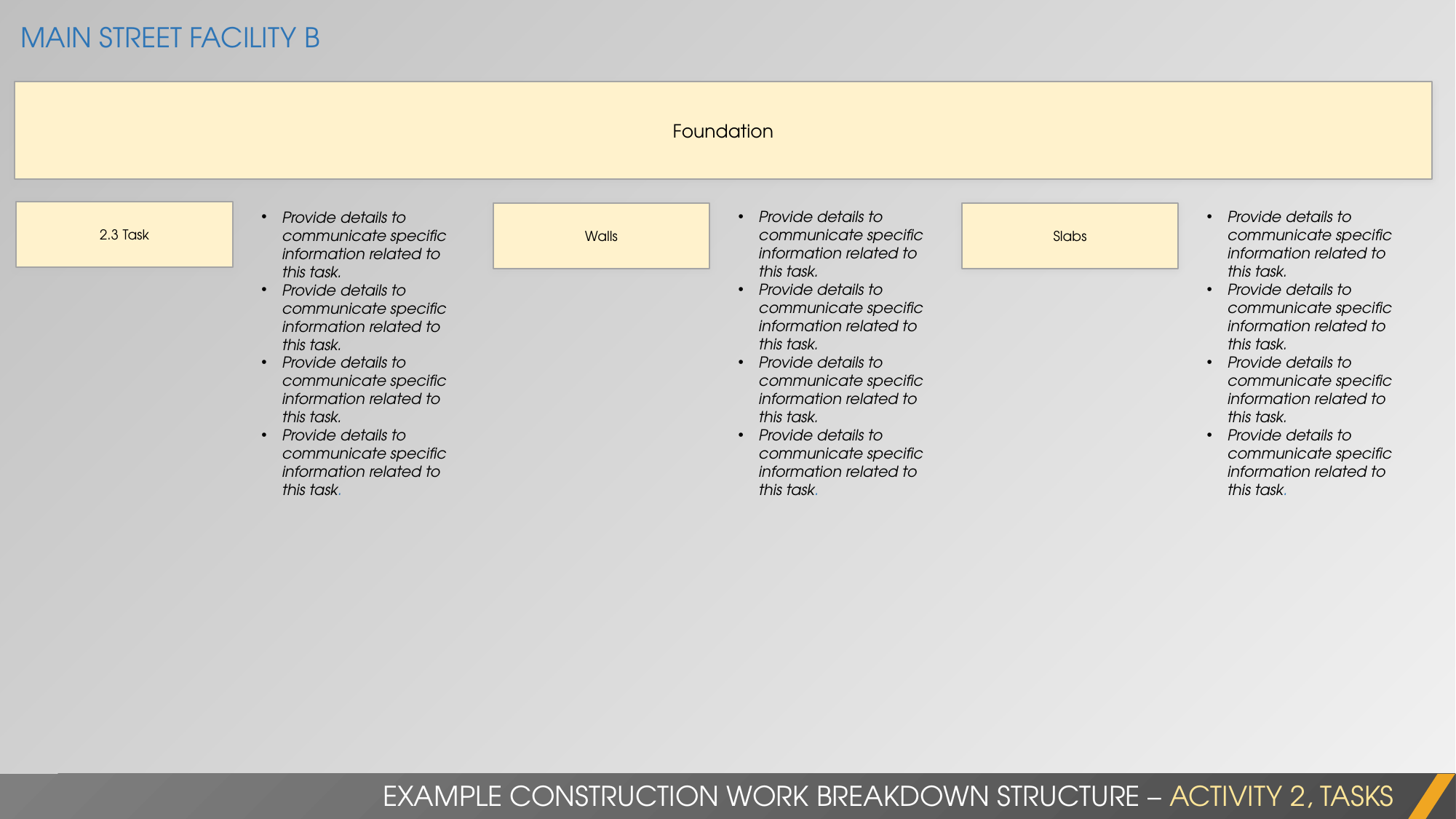

MAIN STREET FACILITY B
Foundation
2.3 Task
Provide details to communicate specific information related to this task.
Provide details to communicate specific information related to this task.
Provide details to communicate specific information related to this task.
Provide details to communicate specific information related to this task.

Provide details to communicate specific information related to this task.
Provide details to communicate specific information related to this task.
Provide details to communicate specific information related to this task.
Provide details to communicate specific information related to this task.

Provide details to communicate specific information related to this task.
Provide details to communicate specific information related to this task.
Provide details to communicate specific information related to this task.
Provide details to communicate specific information related to this task.

Walls
Slabs
EXAMPLE CONSTRUCTION WORK BREAKDOWN STRUCTURE – ACTIVITY 2, TASKS